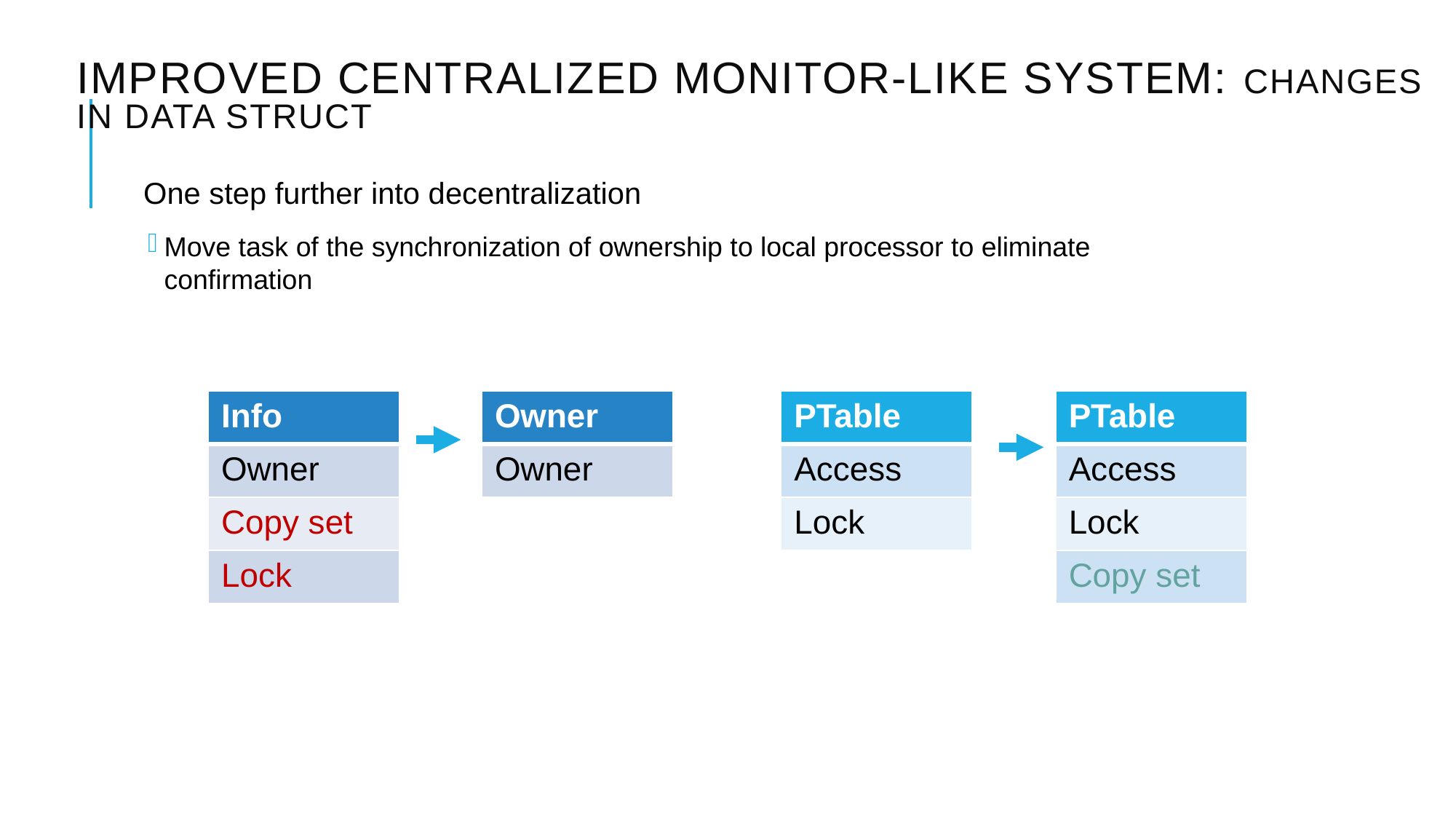

# Improved Centralized Monitor-like System: changes in DATA STRUCT
One step further into decentralization
Move task of the synchronization of ownership to local processor to eliminate confirmation

| Info |
| --- |
| Owner |
| Copy set |
| Lock |
| Owner |
| --- |
| Owner |
| PTable |
| --- |
| Access |
| Lock |
| PTable |
| --- |
| Access |
| Lock |
| Copy set |